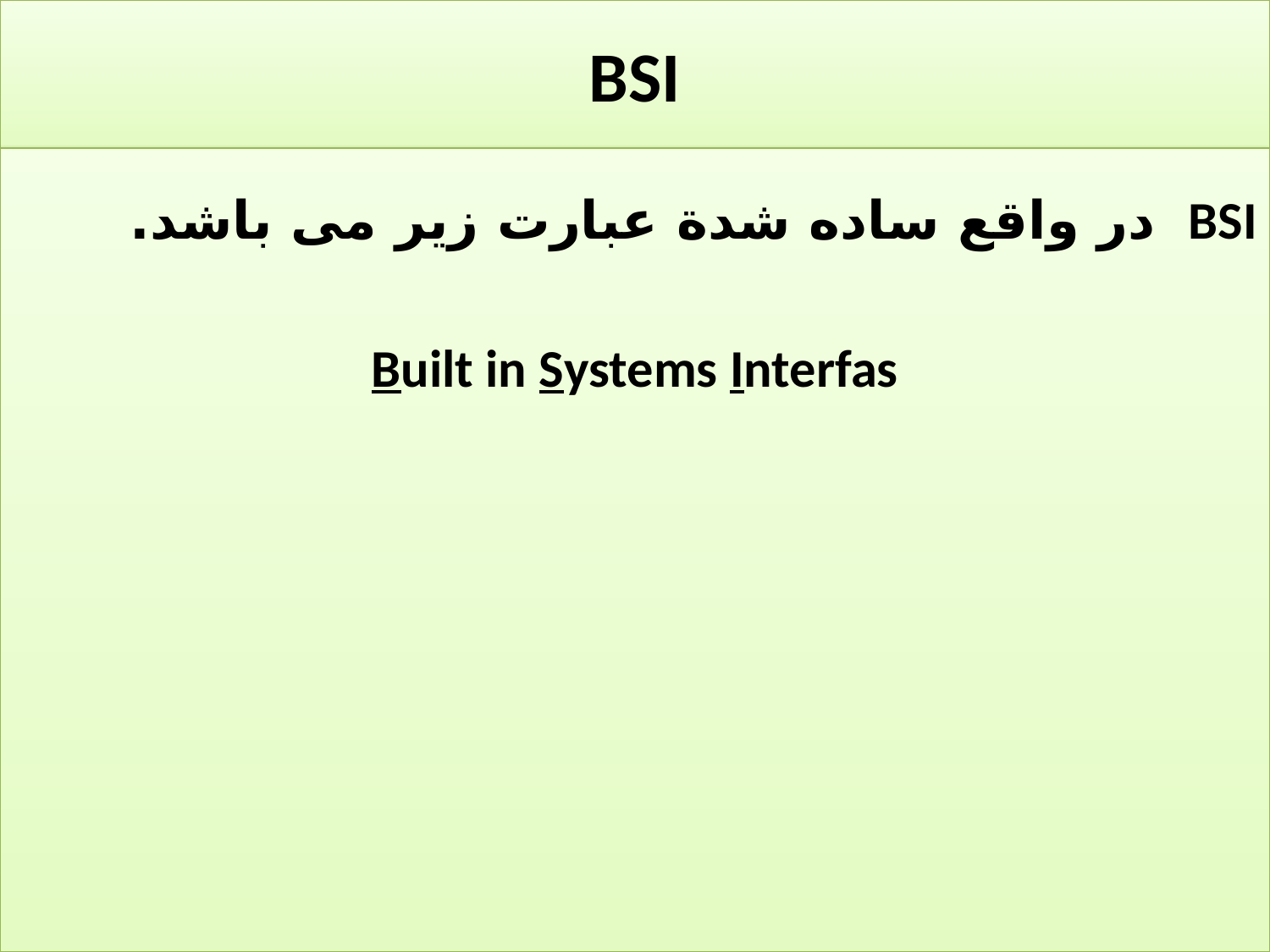

# BSI
BSI  در واقع ساده شدة عبارت زیر می باشد.

Built in Systems Interfas

7